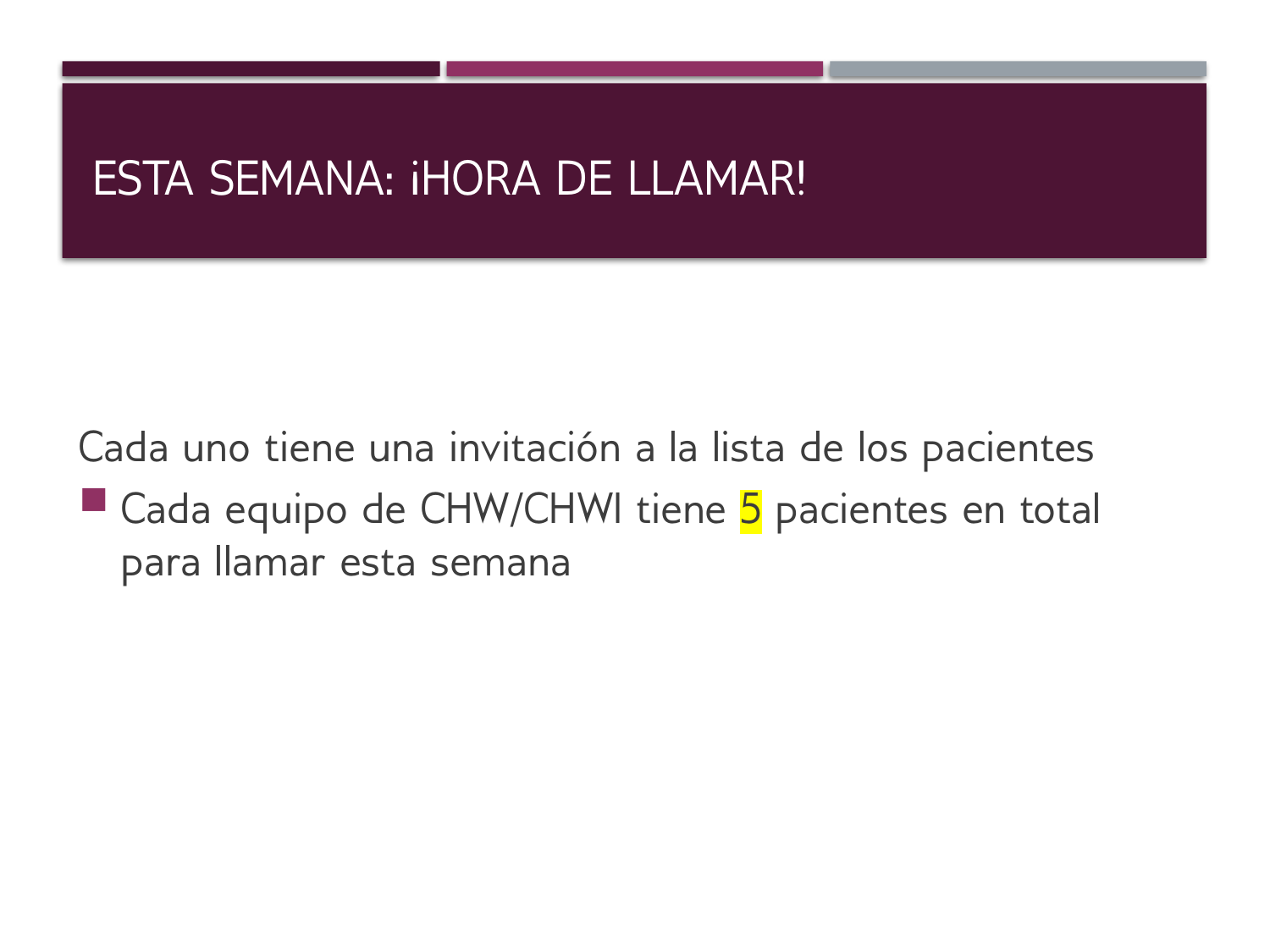

# Esta semana: ¡Hora de llamar!
Cada uno tiene una invitación a la lista de los pacientes
Cada equipo de CHW/CHWI tiene 5 pacientes en total para llamar esta semana